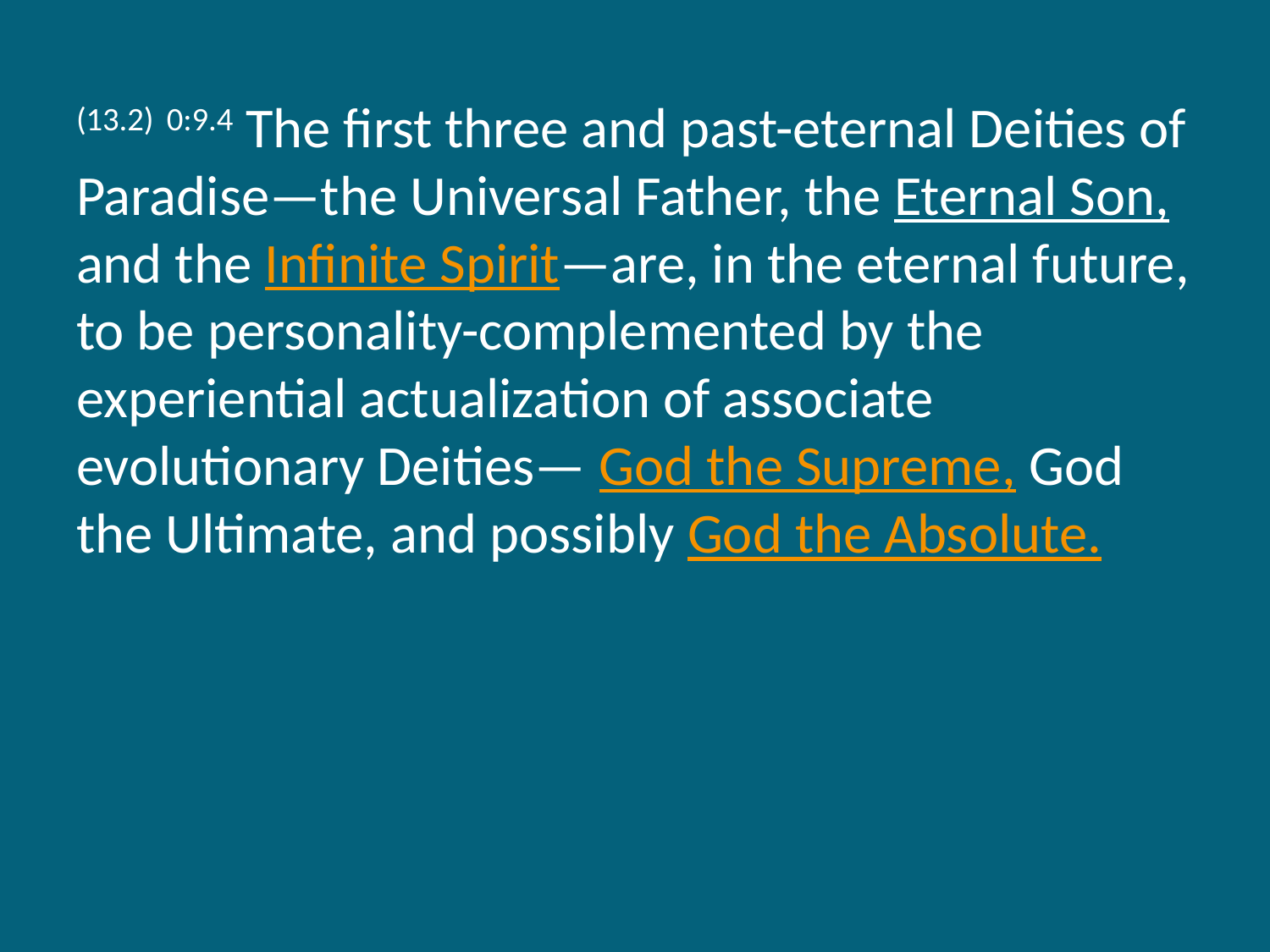

(13.2) 0:9.4 The first three and past-eternal Deities of Paradise—the Universal Father, the Eternal Son, and the Infinite Spirit—are, in the eternal future, to be personality-complemented by the experiential actualization of associate evolutionary Deities— God the Supreme, God the Ultimate, and possibly God the Absolute.